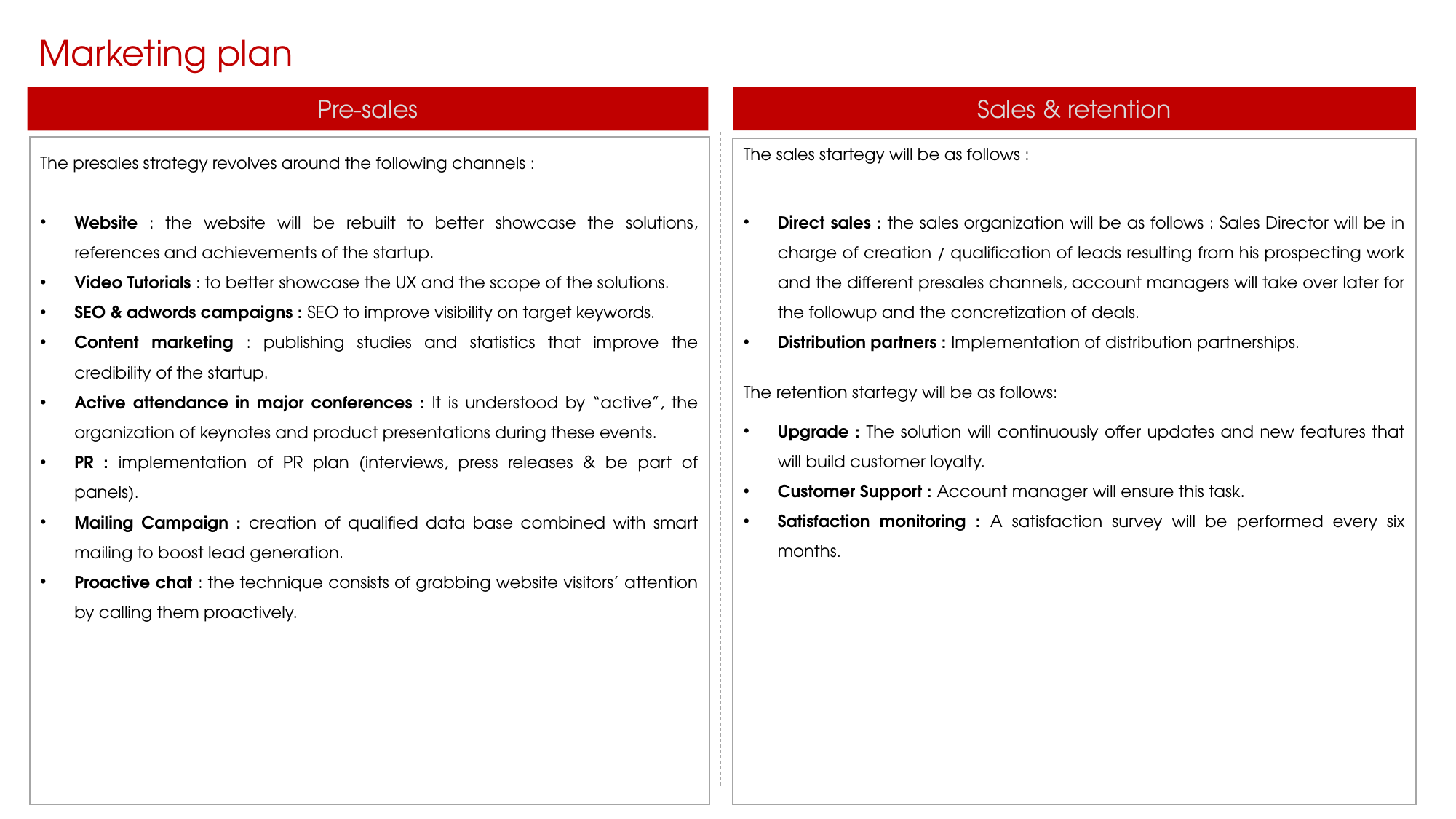

Marketing plan
Sales & retention
Pre-sales
The presales strategy revolves around the following channels :

Website : the website will be rebuilt to better showcase the solutions, references and achievements of the startup.
Video Tutorials : to better showcase the UX and the scope of the solutions.
SEO & adwords campaigns : SEO to improve visibility on target keywords.
Content marketing : publishing studies and statistics that improve the credibility of the startup.
Active attendance in major conferences : It is understood by “active”, the organization of keynotes and product presentations during these events.
PR : implementation of PR plan (interviews, press releases & be part of panels).
Mailing Campaign : creation of qualified data base combined with smart mailing to boost lead generation.
Proactive chat : the technique consists of grabbing website visitors’ attention by calling them proactively.
The sales startegy will be as follows :

Direct sales : the sales organization will be as follows : Sales Director will be in charge of creation / qualification of leads resulting from his prospecting work and the different presales channels, account managers will take over later for the followup and the concretization of deals.
Distribution partners : Implementation of distribution partnerships.

The retention startegy will be as follows:
Upgrade : The solution will continuously offer updates and new features that will build customer loyalty.
Customer Support : Account manager will ensure this task.
Satisfaction monitoring : A satisfaction survey will be performed every six months.